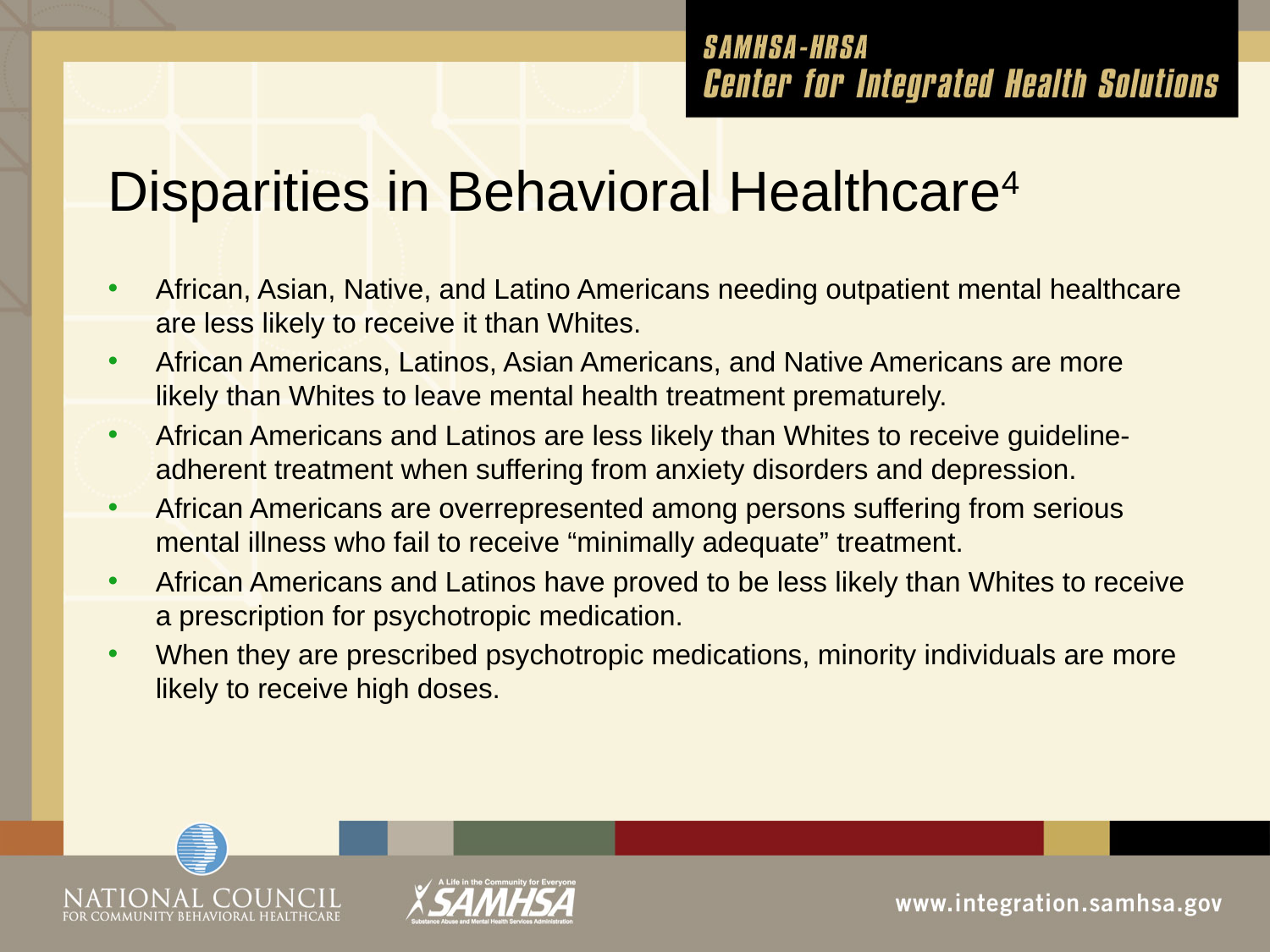

# Disparities in Behavioral Healthcare4
African, Asian, Native, and Latino Americans needing outpatient mental healthcare are less likely to receive it than Whites.
African Americans, Latinos, Asian Americans, and Native Americans are more likely than Whites to leave mental health treatment prematurely.
African Americans and Latinos are less likely than Whites to receive guideline-adherent treatment when suffering from anxiety disorders and depression.
African Americans are overrepresented among persons suffering from serious mental illness who fail to receive “minimally adequate” treatment.
African Americans and Latinos have proved to be less likely than Whites to receive a prescription for psychotropic medication.
When they are prescribed psychotropic medications, minority individuals are more likely to receive high doses.